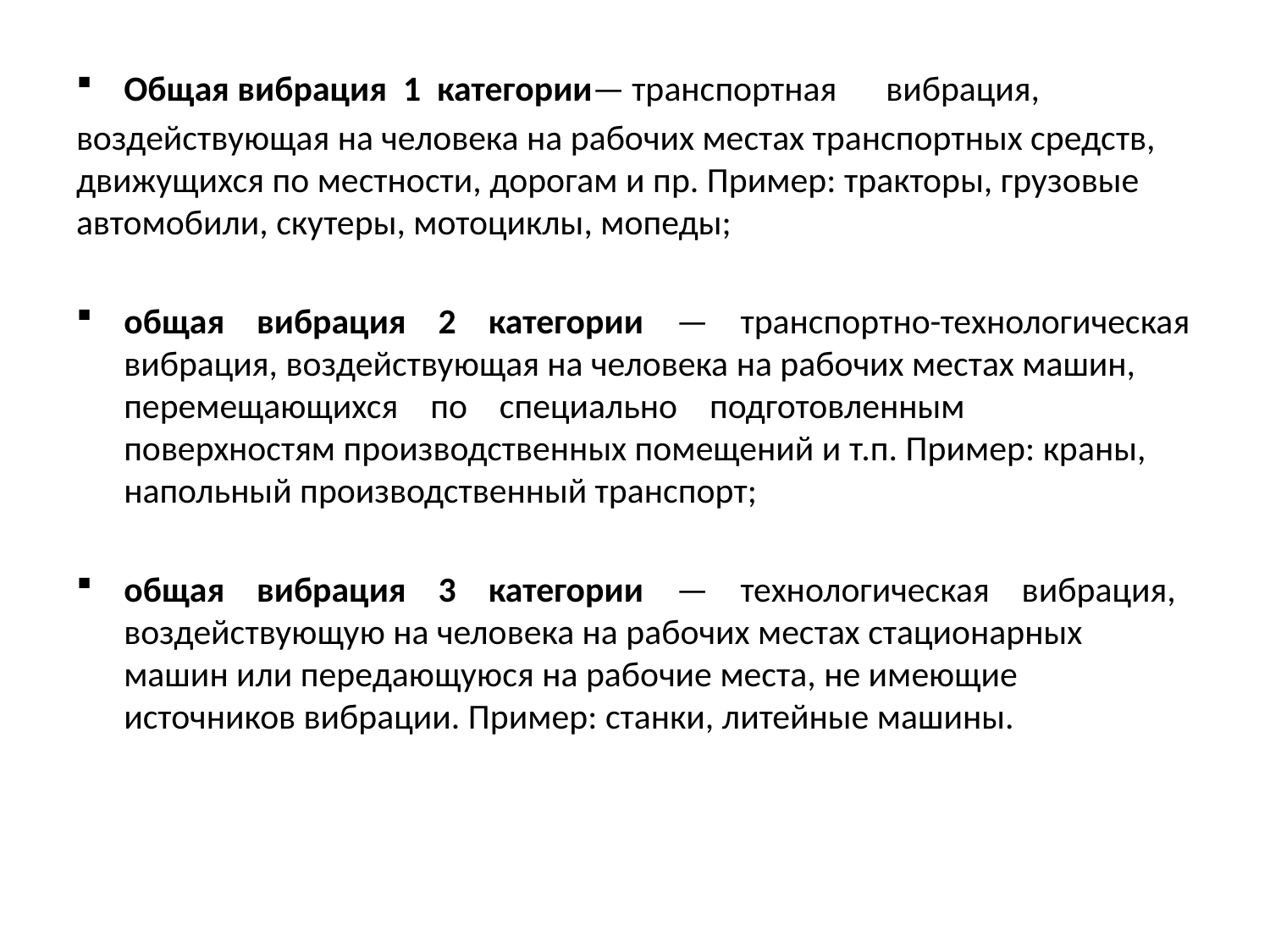

Общая вибрация  1  категории—	транспортная	вибрация,
воздействующая на человека на рабочих местах транспортных средств, движущихся по местности, дорогам и пр. Пример: тракторы, грузовые автомобили, скутеры, мотоциклы, мопеды;

общая    вибрация    2    категории    —    транспортно-технологическая вибрация, воздействующая на человека на рабочих местах машин, перемещающихся    по    специально    подготовленным    поверхностям производственных помещений и т.п. Пример: краны, напольный производственный транспорт;

общая    вибрация    3    категории    —    технологическая    вибрация, воздействующую на человека на рабочих местах стационарных машин или передающуюся на рабочие места, не имеющие источников вибрации. Пример: станки, литейные машины.